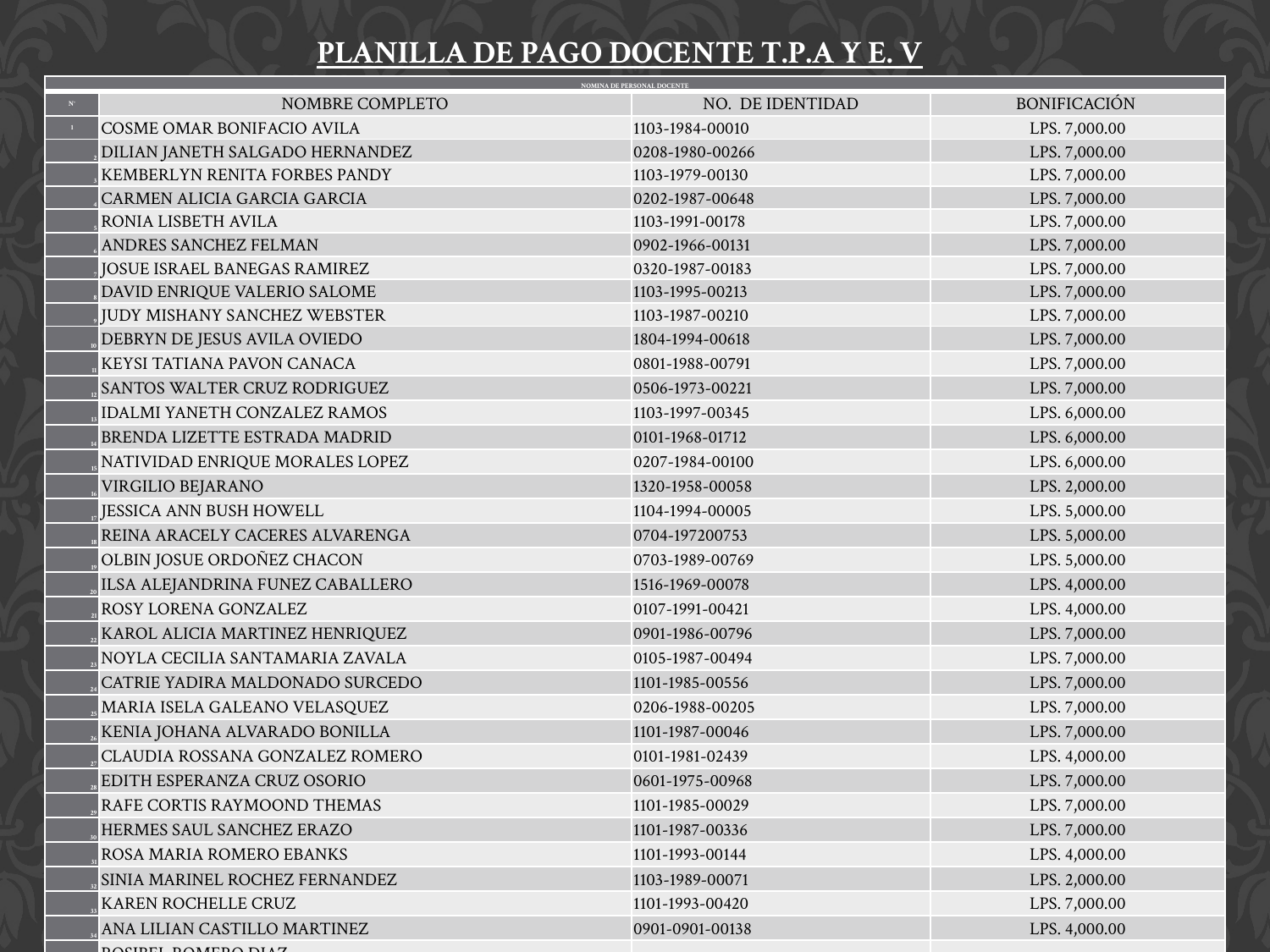

PLANILLA DE PAGO DOCENTE T.P.A Y E. V
| NOMINA DE PERSONAL DOCENTE |  |  |  |
| --- | --- | --- | --- |
| N° | NOMBRE COMPLETO | NO. DE IDENTIDAD | BONIFICACIÓN |
| 1 | COSME OMAR BONIFACIO AVILA | 1103-1984-00010 | LPS. 7,000.00 |
| 2 | DILIAN JANETH SALGADO HERNANDEZ | 0208-1980-00266 | LPS. 7,000.00 |
| 3 | KEMBERLYN RENITA FORBES PANDY | 1103-1979-00130 | LPS. 7,000.00 |
| 4 | CARMEN ALICIA GARCIA GARCIA | 0202-1987-00648 | LPS. 7,000.00 |
| 5 | RONIA LISBETH AVILA | 1103-1991-00178 | LPS. 7,000.00 |
| 6 | ANDRES SANCHEZ FELMAN | 0902-1966-00131 | LPS. 7,000.00 |
| 7 | JOSUE ISRAEL BANEGAS RAMIREZ | 0320-1987-00183 | LPS. 7,000.00 |
| 8 | DAVID ENRIQUE VALERIO SALOME | 1103-1995-00213 | LPS. 7,000.00 |
| 9 | JUDY MISHANY SANCHEZ WEBSTER | 1103-1987-00210 | LPS. 7,000.00 |
| 10 | DEBRYN DE JESUS AVILA OVIEDO | 1804-1994-00618 | LPS. 7,000.00 |
| 11 | KEYSI TATIANA PAVON CANACA | 0801-1988-00791 | LPS. 7,000.00 |
| 12 | SANTOS WALTER CRUZ RODRIGUEZ | 0506-1973-00221 | LPS. 7,000.00 |
| 13 | IDALMI YANETH CONZALEZ RAMOS | 1103-1997-00345 | LPS. 6,000.00 |
| 14 | BRENDA LIZETTE ESTRADA MADRID | 0101-1968-01712 | LPS. 6,000.00 |
| 15 | NATIVIDAD ENRIQUE MORALES LOPEZ | 0207-1984-00100 | LPS. 6,000.00 |
| 16 | VIRGILIO BEJARANO | 1320-1958-00058 | LPS. 2,000.00 |
| 17 | JESSICA ANN BUSH HOWELL | 1104-1994-00005 | LPS. 5,000.00 |
| 18 | REINA ARACELY CACERES ALVARENGA | 0704-197200753 | LPS. 5,000.00 |
| 19 | OLBIN JOSUE ORDOÑEZ CHACON | 0703-1989-00769 | LPS. 5,000.00 |
| 20 | ILSA ALEJANDRINA FUNEZ CABALLERO | 1516-1969-00078 | LPS. 4,000.00 |
| 21 | ROSY LORENA GONZALEZ | 0107-1991-00421 | LPS. 4,000.00 |
| 22 | KAROL ALICIA MARTINEZ HENRIQUEZ | 0901-1986-00796 | LPS. 7,000.00 |
| 23 | NOYLA CECILIA SANTAMARIA ZAVALA | 0105-1987-00494 | LPS. 7,000.00 |
| 24 | CATRIE YADIRA MALDONADO SURCEDO | 1101-1985-00556 | LPS. 7,000.00 |
| 25 | MARIA ISELA GALEANO VELASQUEZ | 0206-1988-00205 | LPS. 7,000.00 |
| 26 | KENIA JOHANA ALVARADO BONILLA | 1101-1987-00046 | LPS. 7,000.00 |
| 27 | CLAUDIA ROSSANA GONZALEZ ROMERO | 0101-1981-02439 | LPS. 4,000.00 |
| 28 | EDITH ESPERANZA CRUZ OSORIO | 0601-1975-00968 | LPS. 7,000.00 |
| 29 | RAFE CORTIS RAYMOOND THEMAS | 1101-1985-00029 | LPS. 7,000.00 |
| 30 | HERMES SAUL SANCHEZ ERAZO | 1101-1987-00336 | LPS. 7,000.00 |
| 31 | ROSA MARIA ROMERO EBANKS | 1101-1993-00144 | LPS. 4,000.00 |
| 32 | SINIA MARINEL ROCHEZ FERNANDEZ | 1103-1989-00071 | LPS. 2,000.00 |
| 33 | KAREN ROCHELLE CRUZ | 1101-1993-00420 | LPS. 7,000.00 |
| 34 | ANA LILIAN CASTILLO MARTINEZ | 0901-0901-00138 | LPS. 4,000.00 |
| 35 | ROSIBEL ROMERO DIAZ | 0101-1979-00048 | LPS. 7,000.00 |